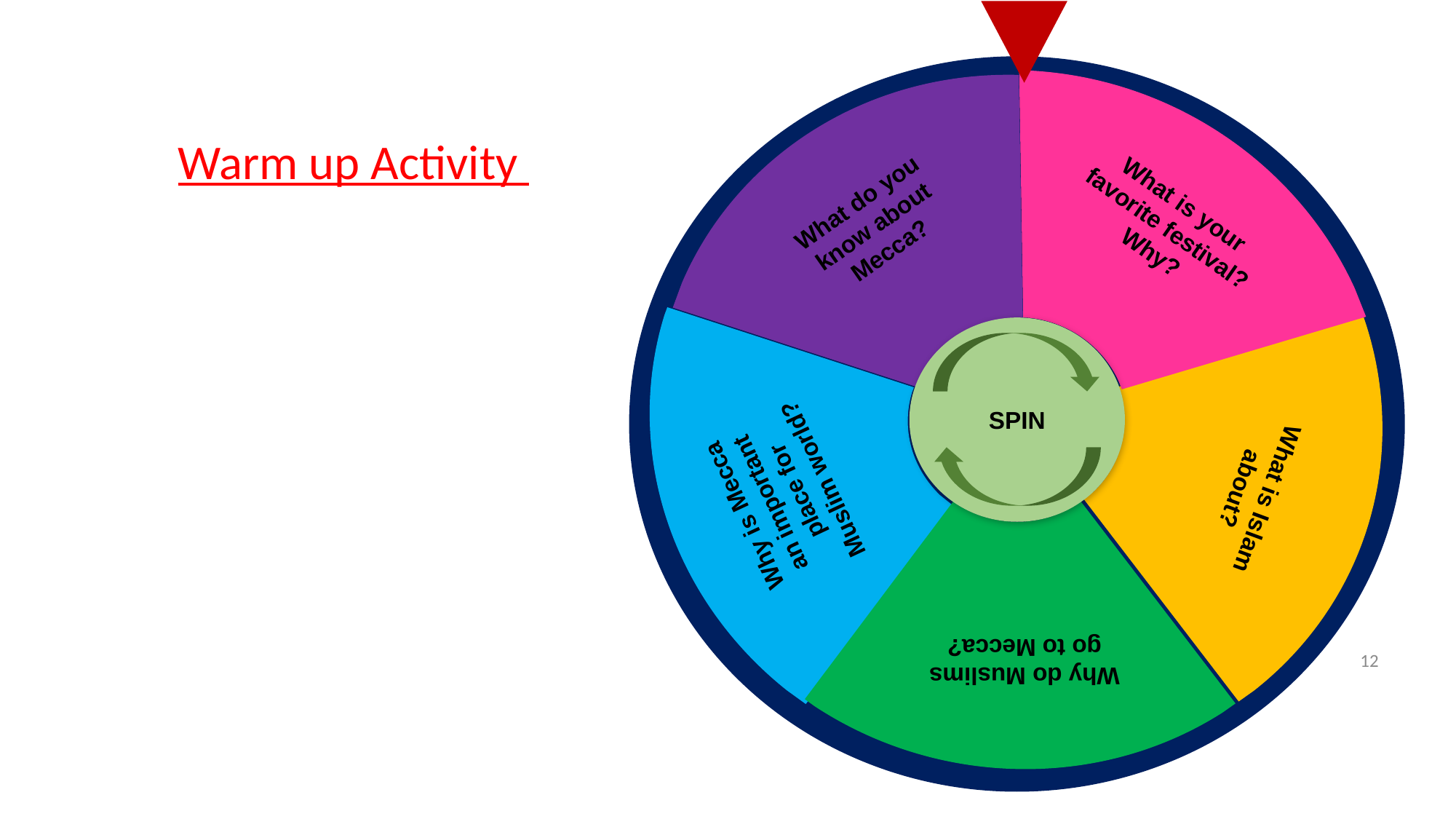

What do you know about Mecca?
What is your favorite festival? Why?

What is Islam about?
Why is Mecca an important place for Muslim world?

Why do Muslims go to Mecca?

# Warm up Activity

SPIN

12